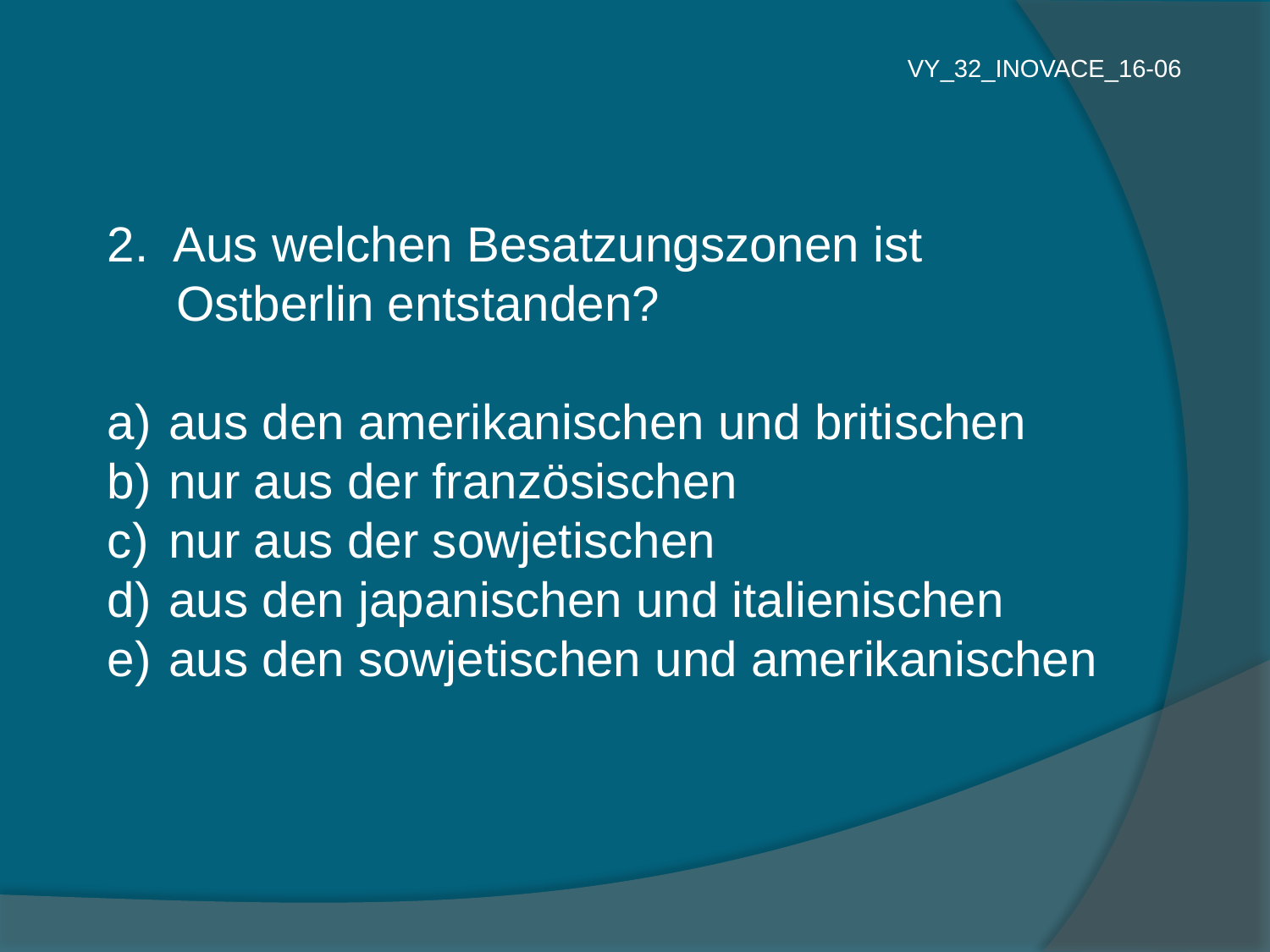

VY_32_INOVACE_16-06
2.  Aus welchen Besatzungszonen ist
     Ostberlin entstanden?

 aus den amerikanischen und britischen
 nur aus der französischen
 nur aus der sowjetischen
 aus den japanischen und italienischen
 aus den sowjetischen und amerikanischen